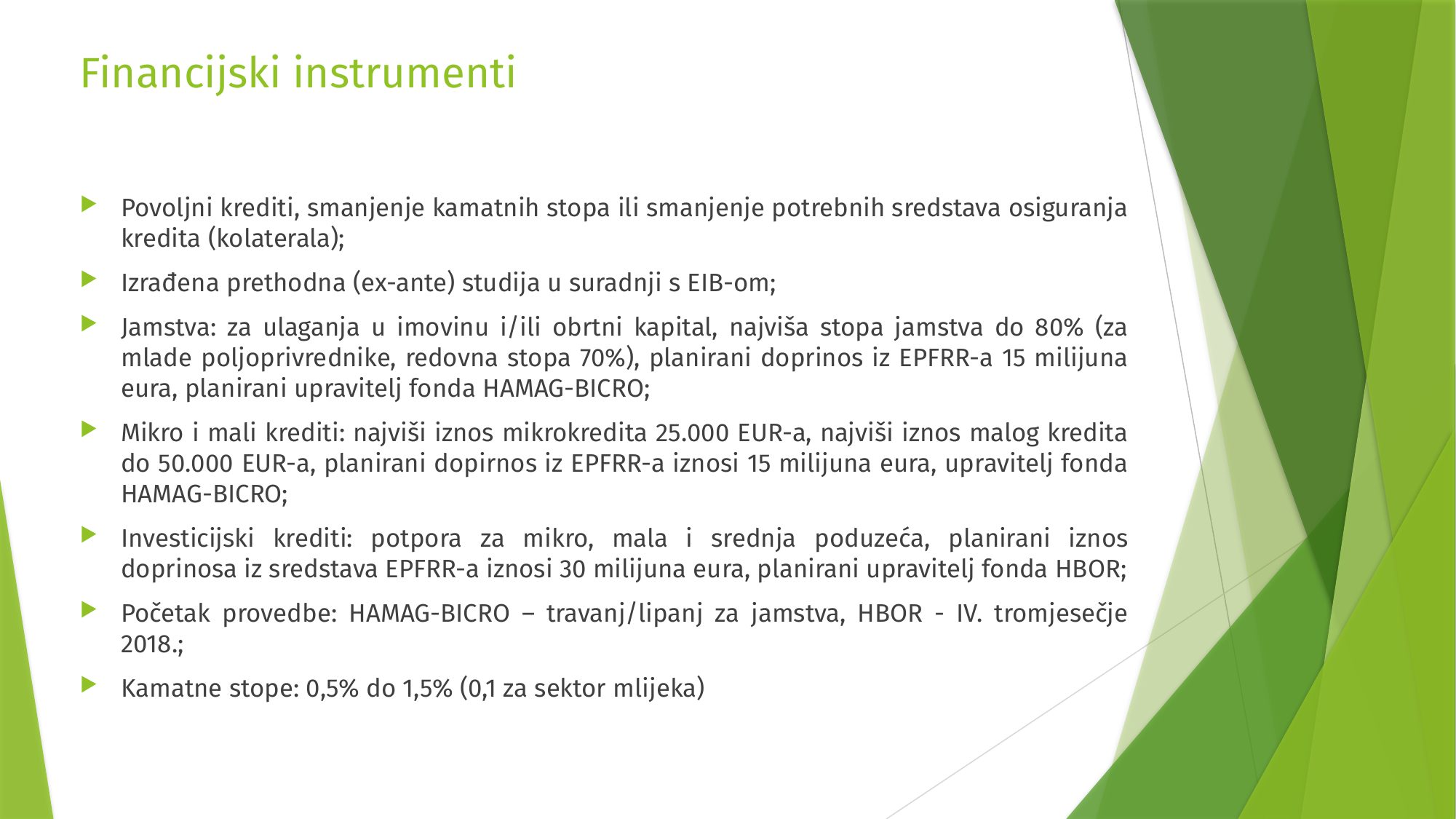

# Financijski instrumenti
Povoljni krediti, smanjenje kamatnih stopa ili smanjenje potrebnih sredstava osiguranja kredita (kolaterala);
Izrađena prethodna (ex-ante) studija u suradnji s EIB-om;
Jamstva: za ulaganja u imovinu i/ili obrtni kapital, najviša stopa jamstva do 80% (za mlade poljoprivrednike, redovna stopa 70%), planirani doprinos iz EPFRR-a 15 milijuna eura, planirani upravitelj fonda HAMAG-BICRO;
Mikro i mali krediti: najviši iznos mikrokredita 25.000 EUR-a, najviši iznos malog kredita do 50.000 EUR-a, planirani dopirnos iz EPFRR-a iznosi 15 milijuna eura, upravitelj fonda HAMAG-BICRO;
Investicijski krediti: potpora za mikro, mala i srednja poduzeća, planirani iznos doprinosa iz sredstava EPFRR-a iznosi 30 milijuna eura, planirani upravitelj fonda HBOR;
Početak provedbe: HAMAG-BICRO – travanj/lipanj za jamstva, HBOR - IV. tromjesečje 2018.;
Kamatne stope: 0,5% do 1,5% (0,1 za sektor mlijeka)